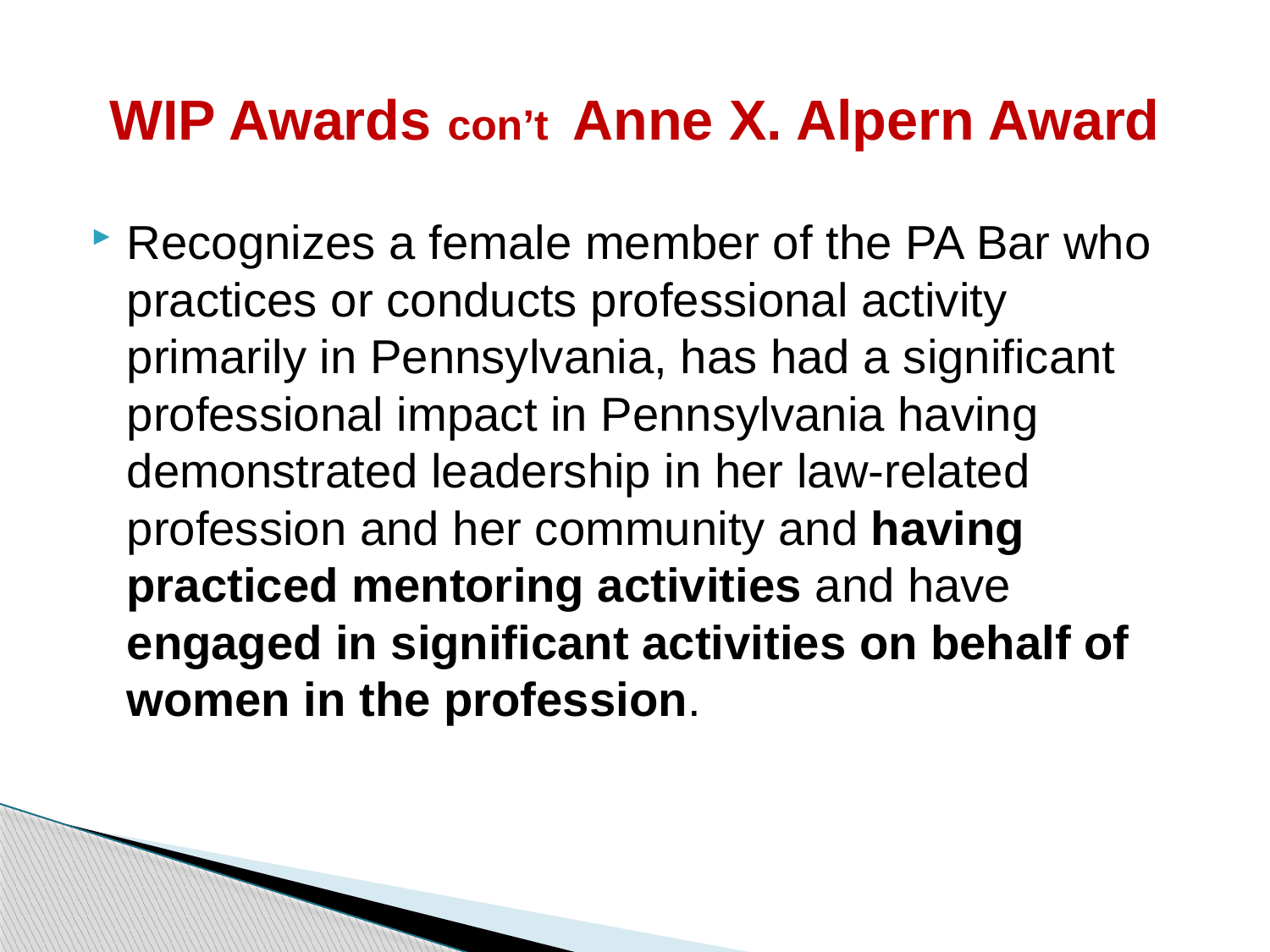

# WIP Awards con’t  Anne X. Alpern Award
Recognizes a female member of the PA Bar who practices or conducts professional activity primarily in Pennsylvania, has had a significant professional impact in Pennsylvania having demonstrated leadership in her law-related profession and her community and having practiced mentoring activities and have engaged in significant activities on behalf of women in the profession.